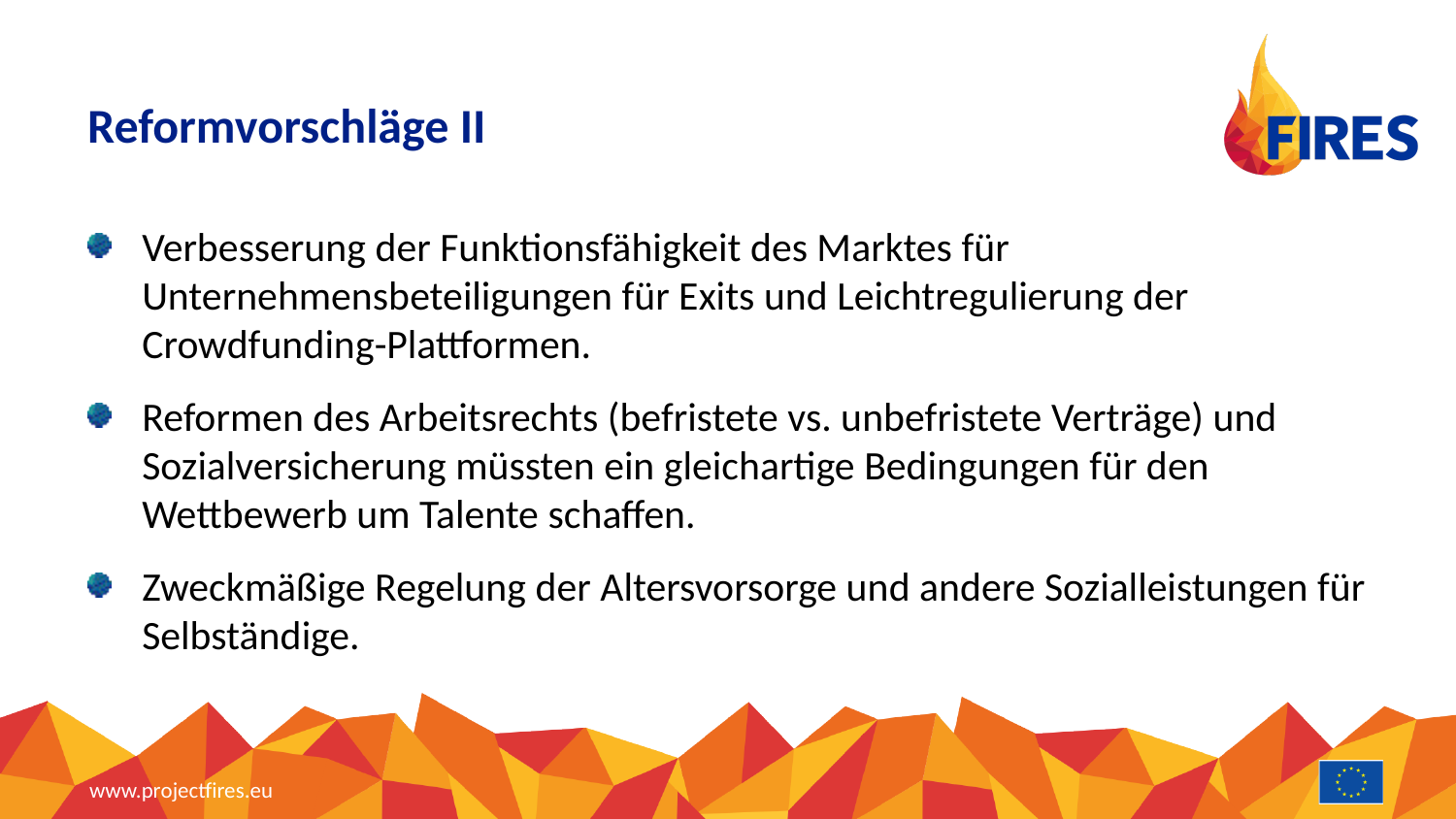

# Reformvorschläge II
Verbesserung der Funktionsfähigkeit des Marktes für Unternehmensbeteiligungen für Exits und Leichtregulierung der Crowdfunding-Plattformen.
Reformen des Arbeitsrechts (befristete vs. unbefristete Verträge) und Sozialversicherung müssten ein gleichartige Bedingungen für den Wettbewerb um Talente schaffen.
Zweckmäßige Regelung der Altersvorsorge und andere Sozialleistungen für Selbständige.